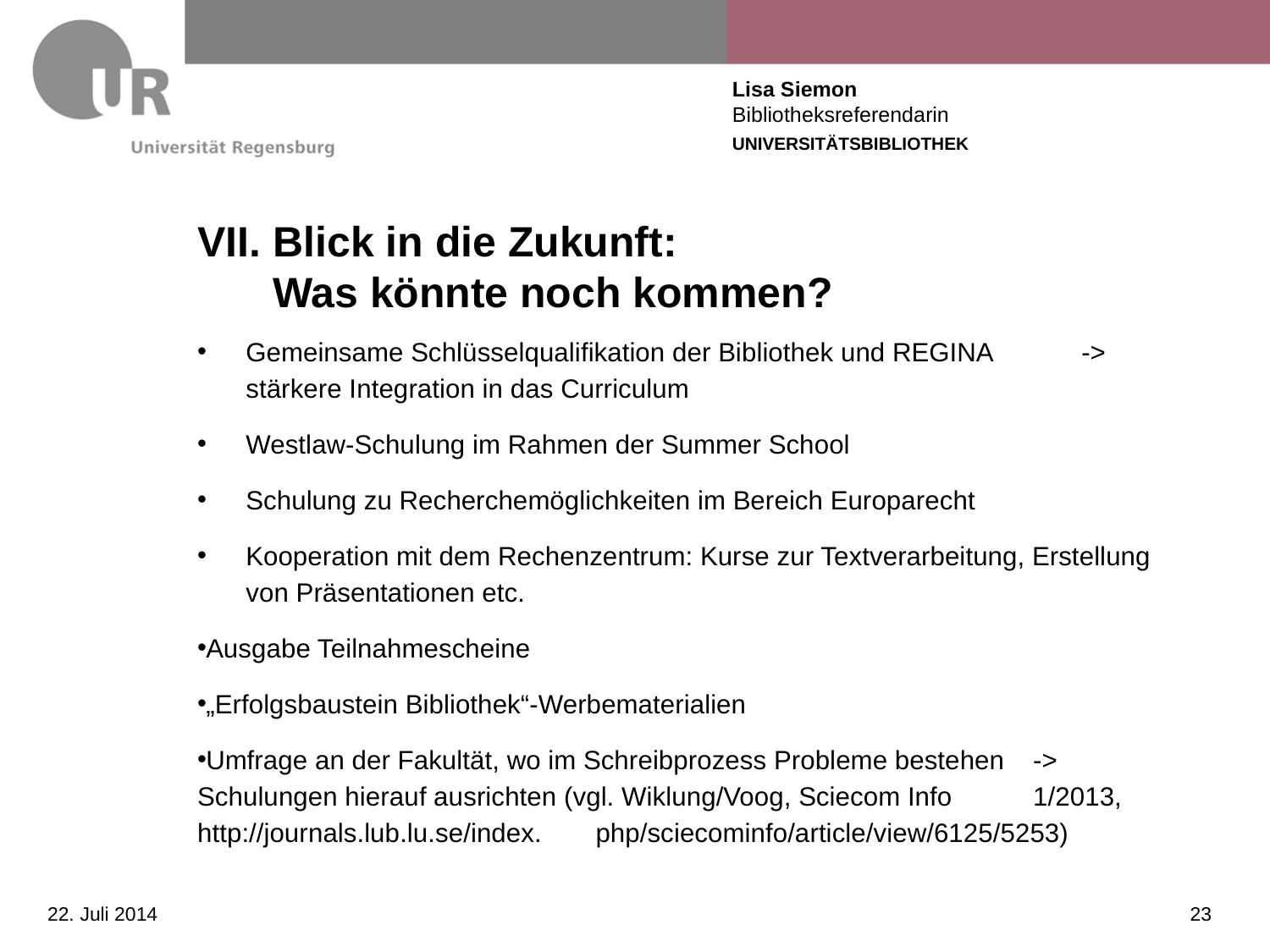

# VII. Blick in die Zukunft: Was könnte noch kommen?
Gemeinsame Schlüsselqualifikation der Bibliothek und REGINA 			-> stärkere Integration in das Curriculum
Westlaw-Schulung im Rahmen der Summer School
Schulung zu Recherchemöglichkeiten im Bereich Europarecht
Kooperation mit dem Rechenzentrum: Kurse zur Textverarbeitung, Erstellung von Präsentationen etc.
Ausgabe Teilnahmescheine
„Erfolgsbaustein Bibliothek“-Werbematerialien
Umfrage an der Fakultät, wo im Schreibprozess Probleme bestehen 		-> Schulungen hierauf ausrichten (vgl. Wiklung/Voog, Sciecom Info 			1/2013, http://journals.lub.lu.se/index. 			php/sciecominfo/article/view/6125/5253)